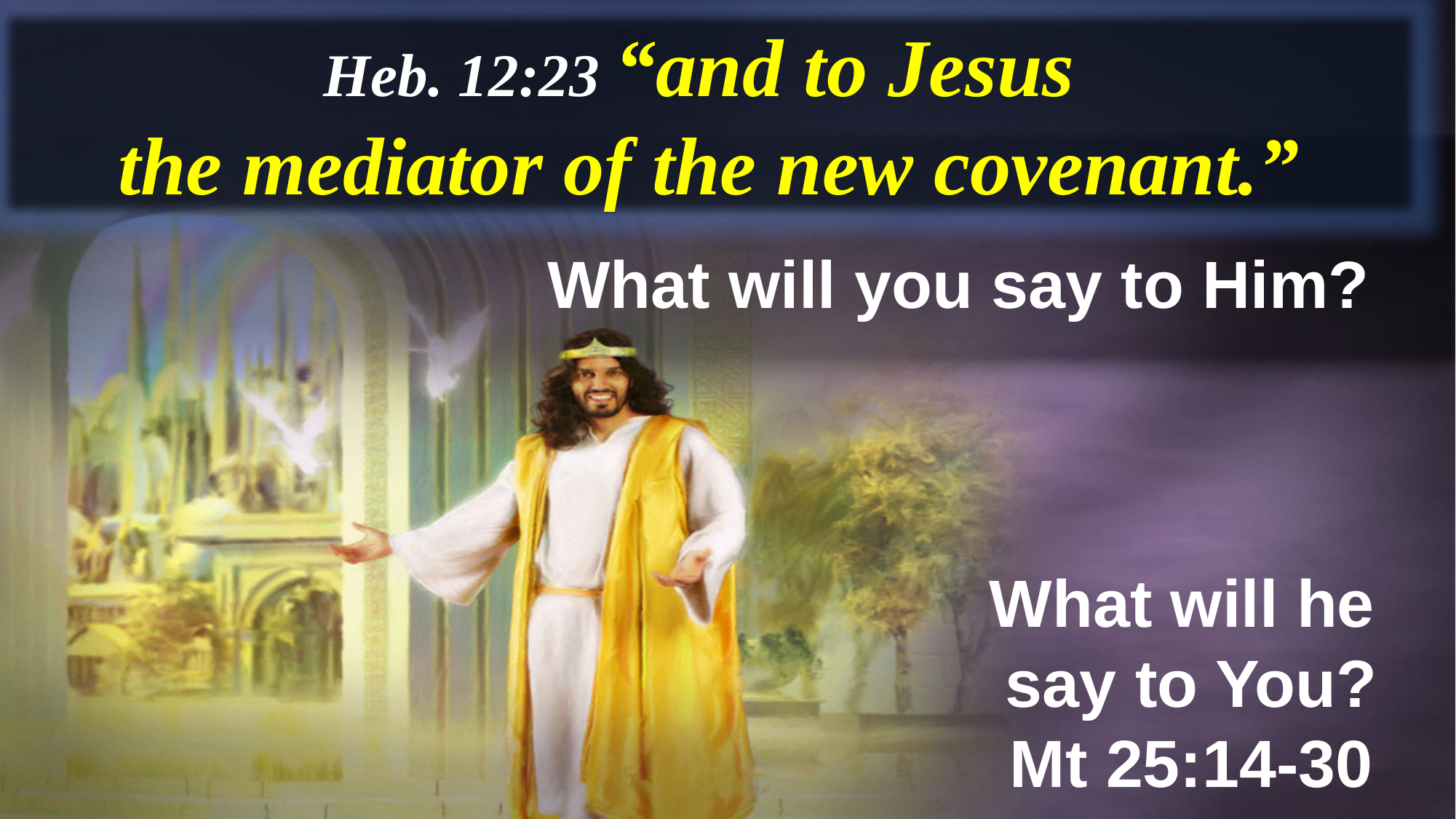

Heb. 12:23 “and to Jesus
the mediator of the new covenant.”
What will you say to Him?
What will he
say to You?
Mt 25:14-30